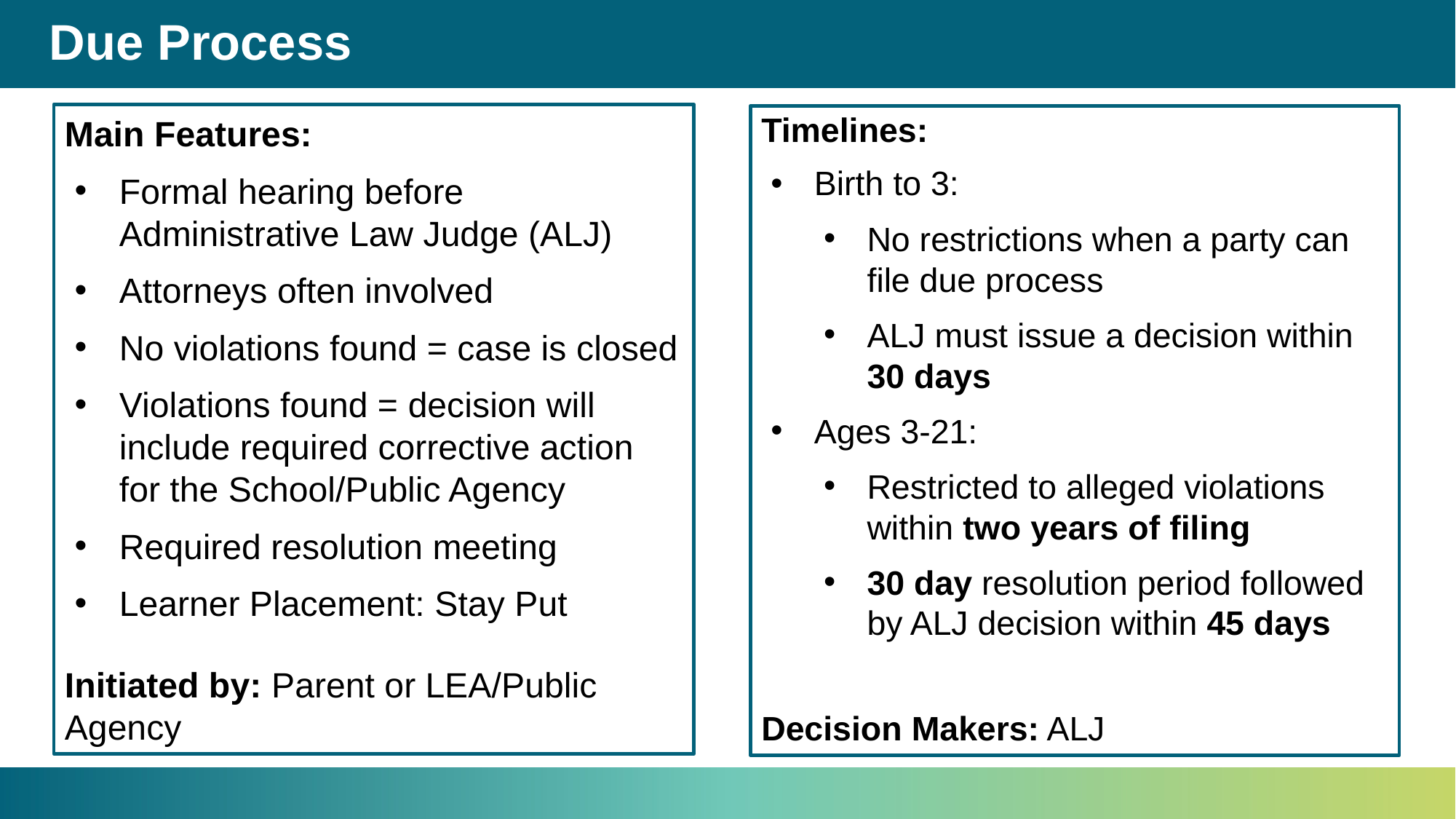

# Due Process
Main Features:
Formal hearing before Administrative Law Judge (ALJ)
Attorneys often involved
No violations found = case is closed
Violations found = decision will include required corrective action for the School/Public Agency
Required resolution meeting
Learner Placement: Stay Put

Initiated by: Parent or LEA/Public Agency
Timelines:
Birth to 3:
No restrictions when a party can file due process
ALJ must issue a decision within 30 days
Ages 3-21:
Restricted to alleged violations within two years of filing
30 day resolution period followed by ALJ decision within 45 days

Decision Makers: ALJ